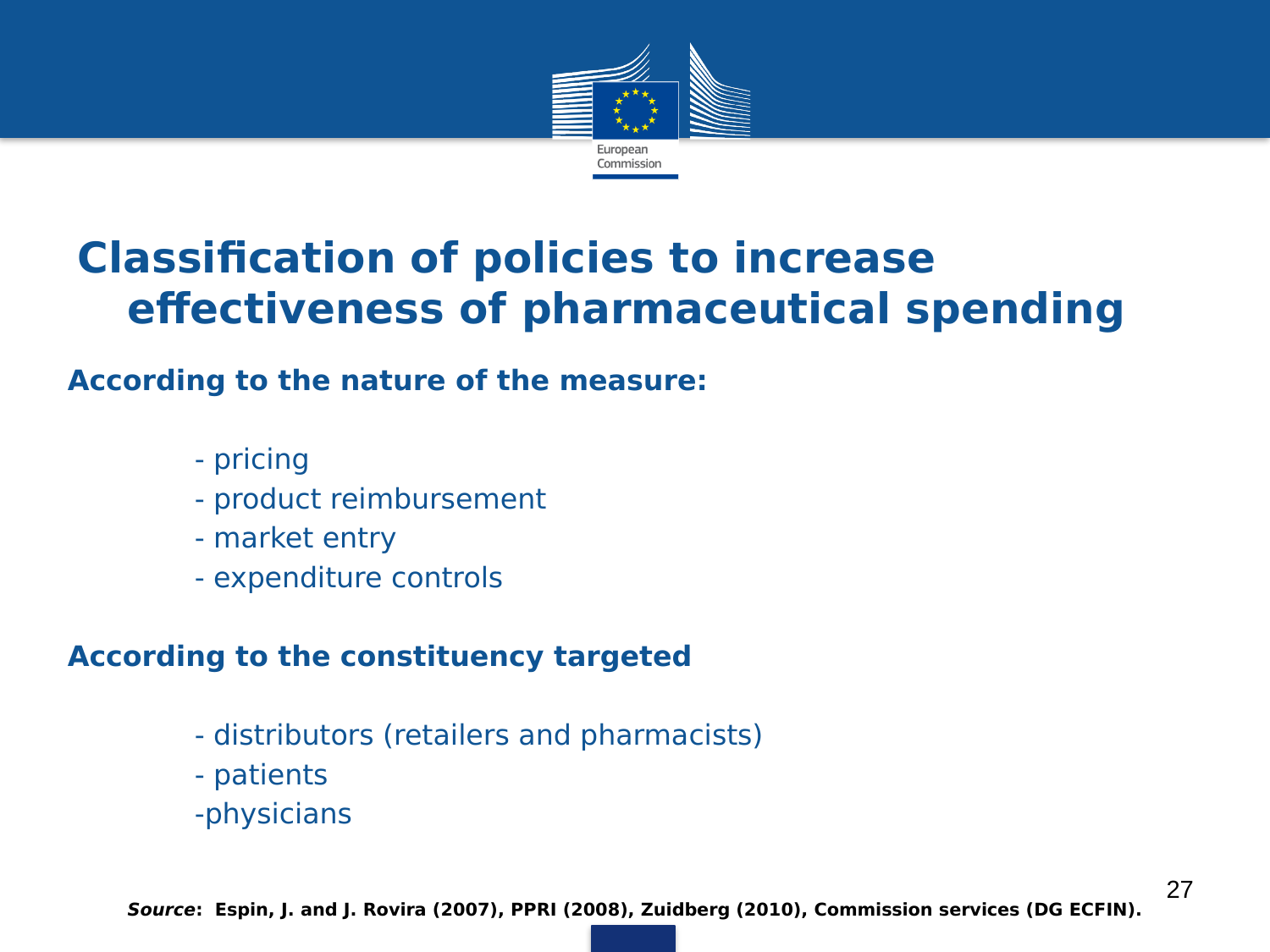

# Classification of policies to increase effectiveness of pharmaceutical spending
According to the nature of the measure:

	- pricing
	- product reimbursement
	- market entry
	- expenditure controls

According to the constituency targeted

	- distributors (retailers and pharmacists)
	- patients
	-physicians

27
Source:  Espin, J. and J. Rovira (2007), PPRI (2008), Zuidberg (2010), Commission services (DG ECFIN).